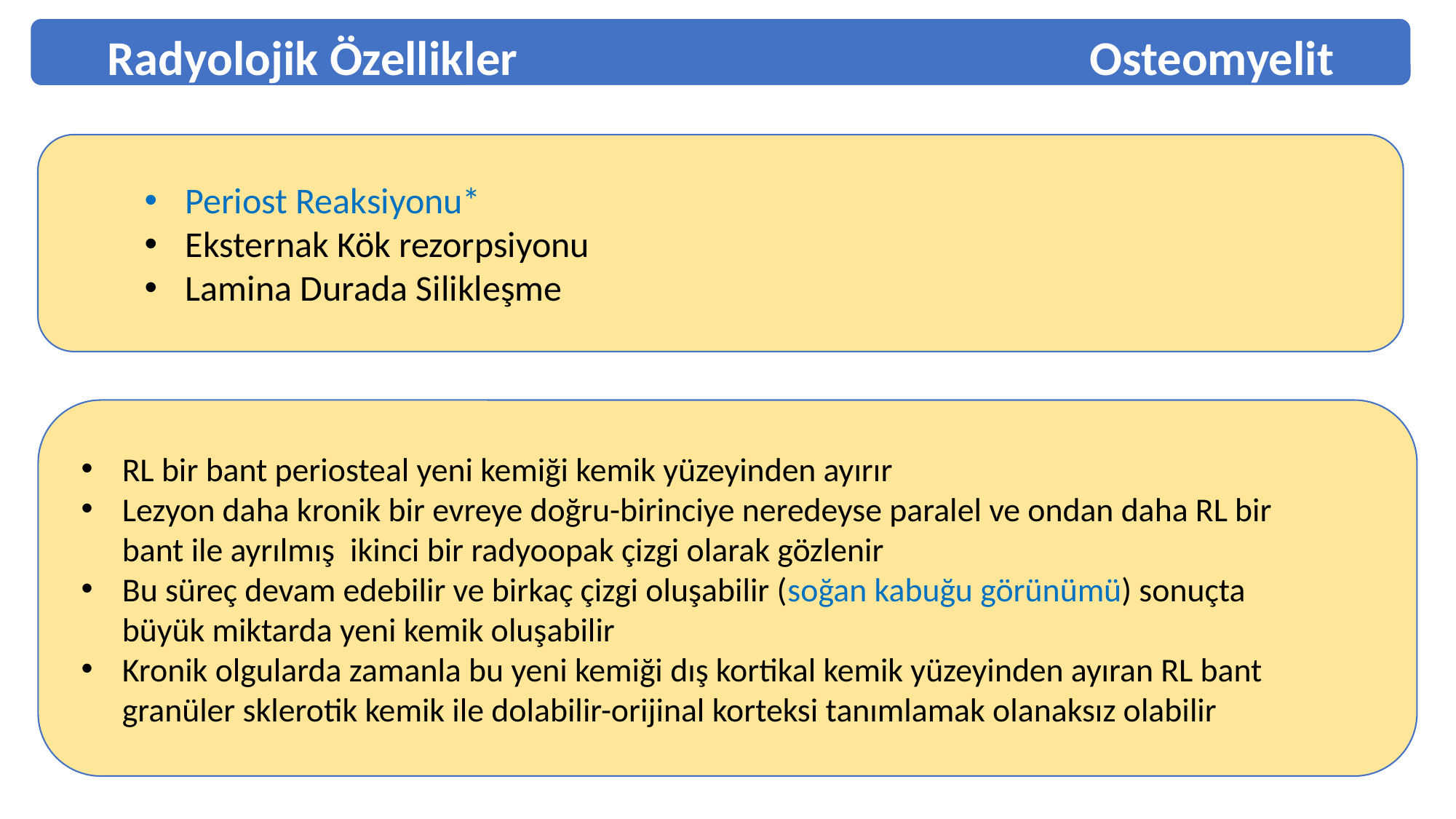

Radyolojik Özellikler						Osteomyelit

Periost Reaksiyonu*
Eksternak Kök rezorpsiyonu
Lamina Durada Silikleşme

RL bir bant periosteal yeni kemiği kemik yüzeyinden ayırır
Lezyon daha kronik bir evreye doğru-birinciye neredeyse paralel ve ondan daha RL bir bant ile ayrılmış  ikinci bir radyoopak çizgi olarak gözlenir
Bu süreç devam edebilir ve birkaç çizgi oluşabilir (soğan kabuğu görünümü) sonuçta büyük miktarda yeni kemik oluşabilir
Kronik olgularda zamanla bu yeni kemiği dış kortikal kemik yüzeyinden ayıran RL bant granüler sklerotik kemik ile dolabilir-orijinal korteksi tanımlamak olanaksız olabilir